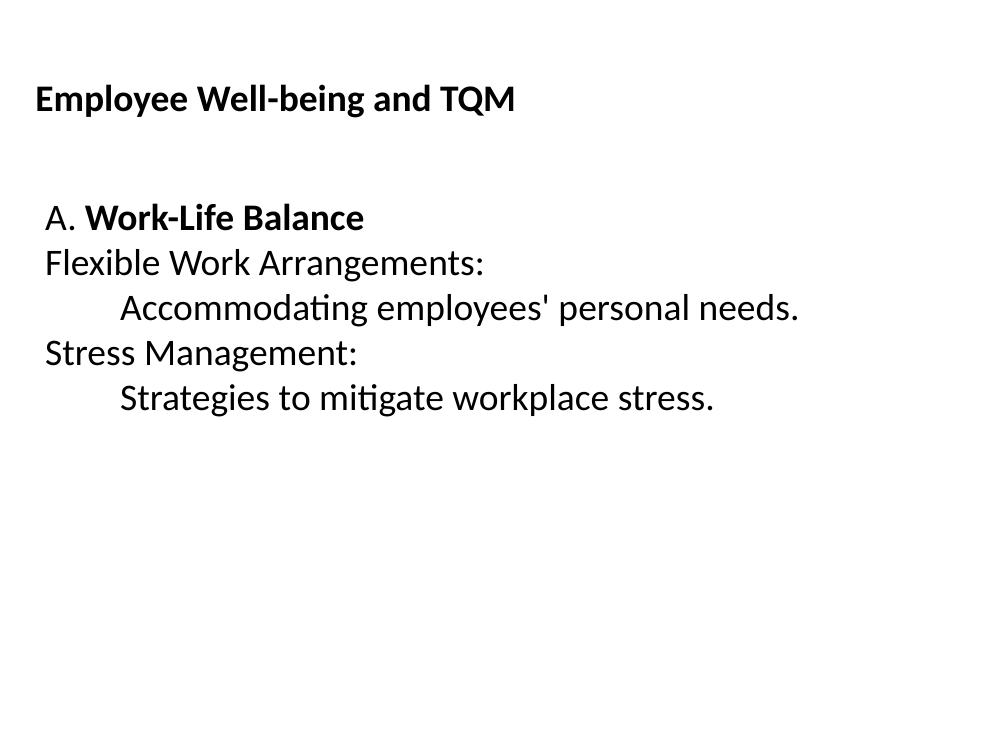

Employee Well-being and TQM
A. Work-Life Balance
Flexible Work Arrangements:
Accommodating employees' personal needs.
Stress Management:
Strategies to mitigate workplace stress.